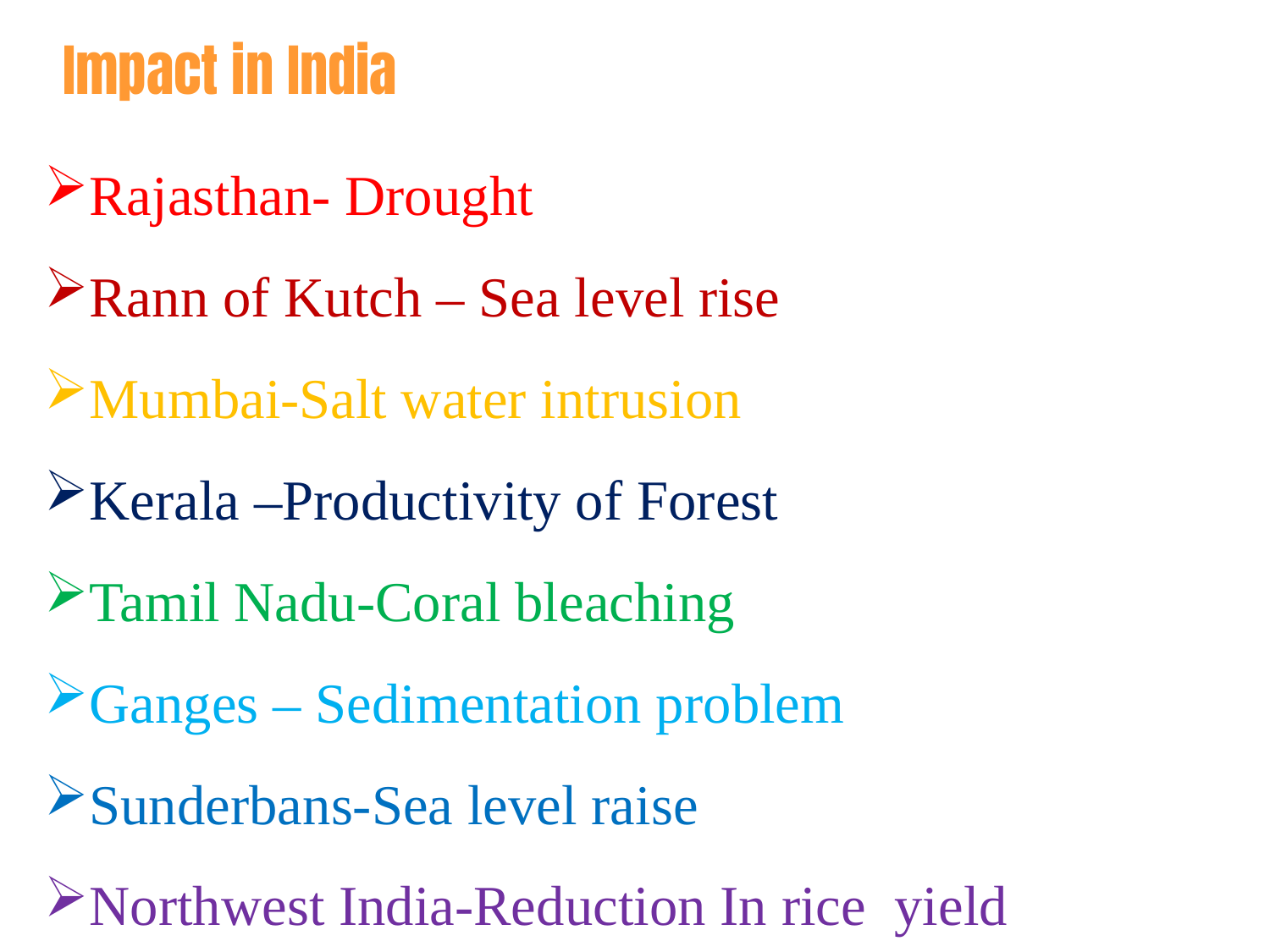

Impact in India
Rajasthan- Drought
Rann of Kutch – Sea level rise
Mumbai-Salt water intrusion
Kerala –Productivity of Forest
Tamil Nadu-Coral bleaching
Ganges – Sedimentation problem
Sunderbans-Sea level raise
Northwest India-Reduction In rice  yield